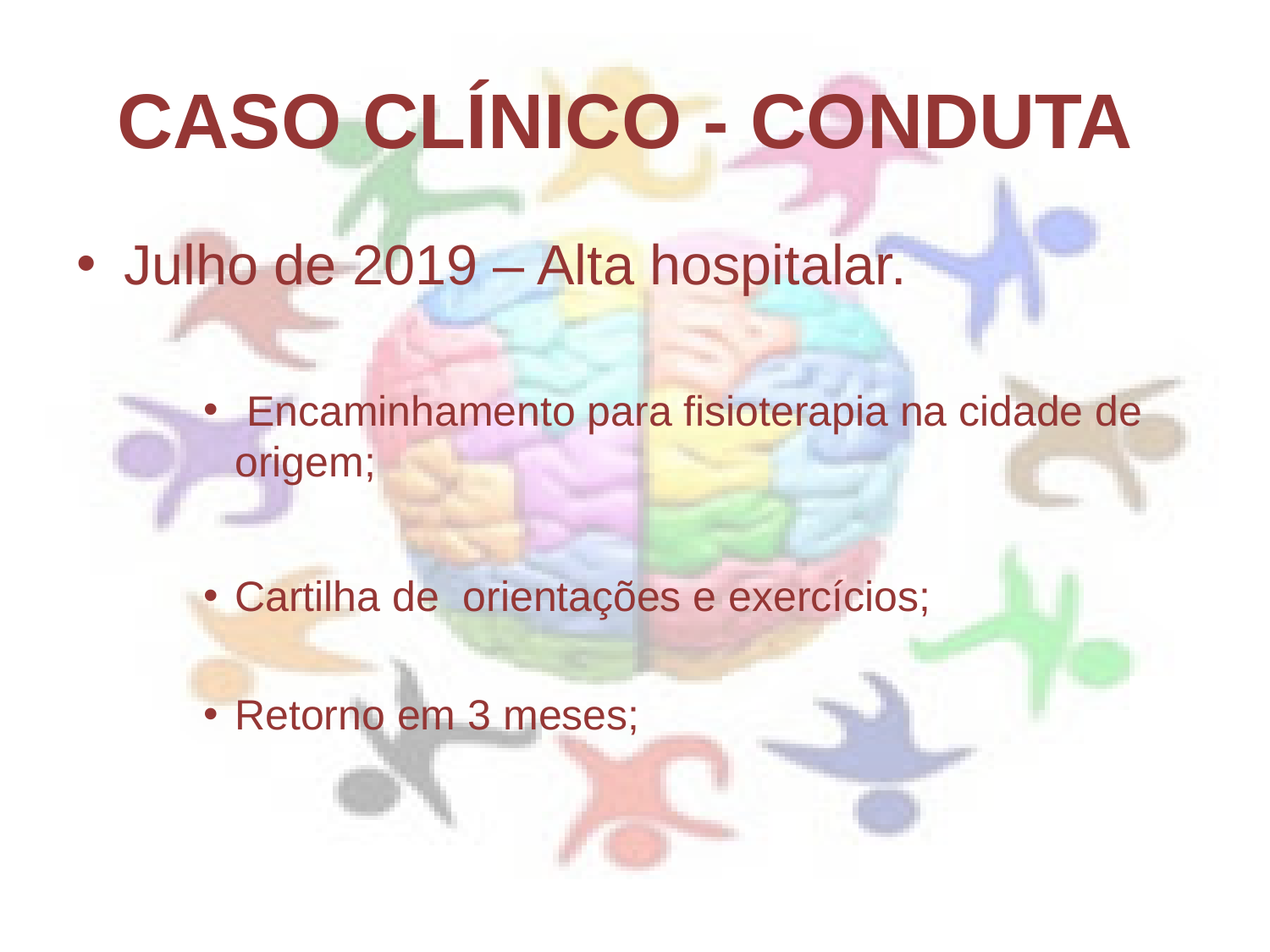

# CASO CLÍNICO - CONDUTA
Julho de 2019 – Alta hospitalar.

 Encaminhamento para fisioterapia na cidade de origem;

Cartilha de  orientações e exercícios;

Retorno em 3 meses;